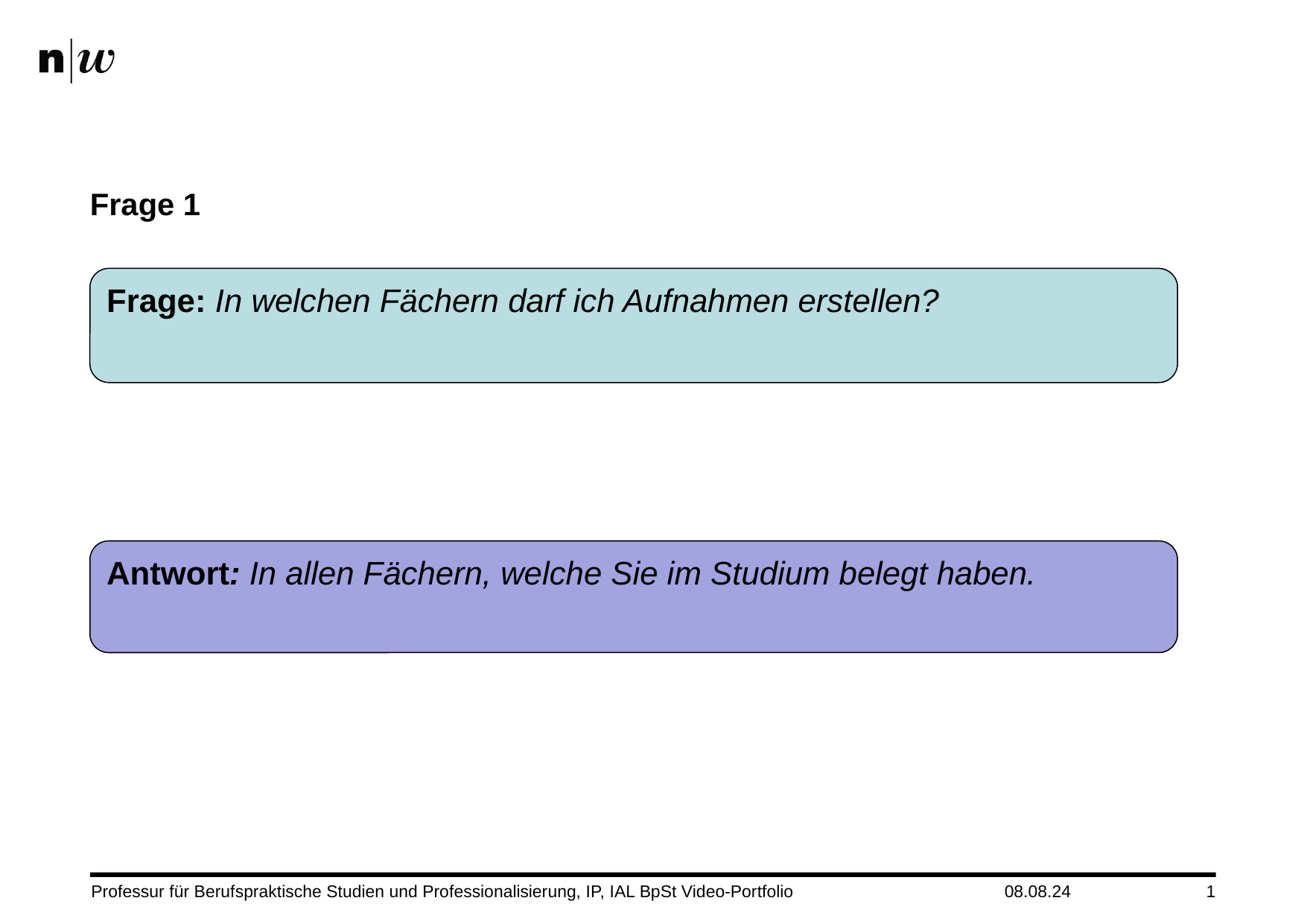

# Frage 1
Frage: In welchen Fächern darf ich Aufnahmen erstellen?
Antwort: In allen Fächern, welche Sie im Studium belegt haben.
08.08.24
1